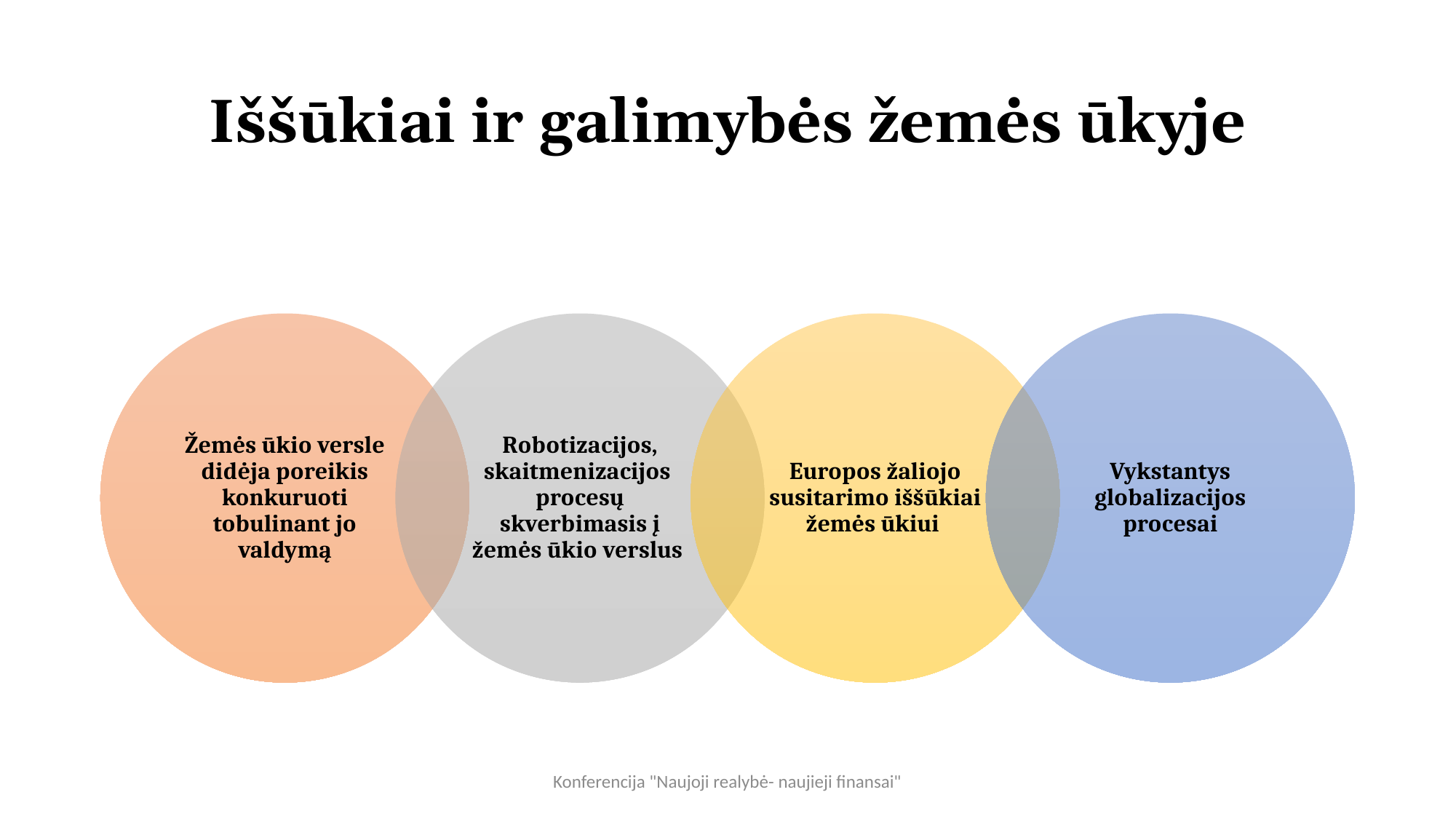

# Iššūkiai ir galimybės žemės ūkyje
Žemės ūkio versle didėja poreikis konkuruoti tobulinant jo valdymą
Robotizacijos, skaitmenizacijos  procesų skverbimasis į žemės ūkio verslus
Europos žaliojo susitarimo iššūkiai žemės ūkiui
Vykstantys globalizacijos procesai
Konferencija "Naujoji realybė- naujieji finansai"